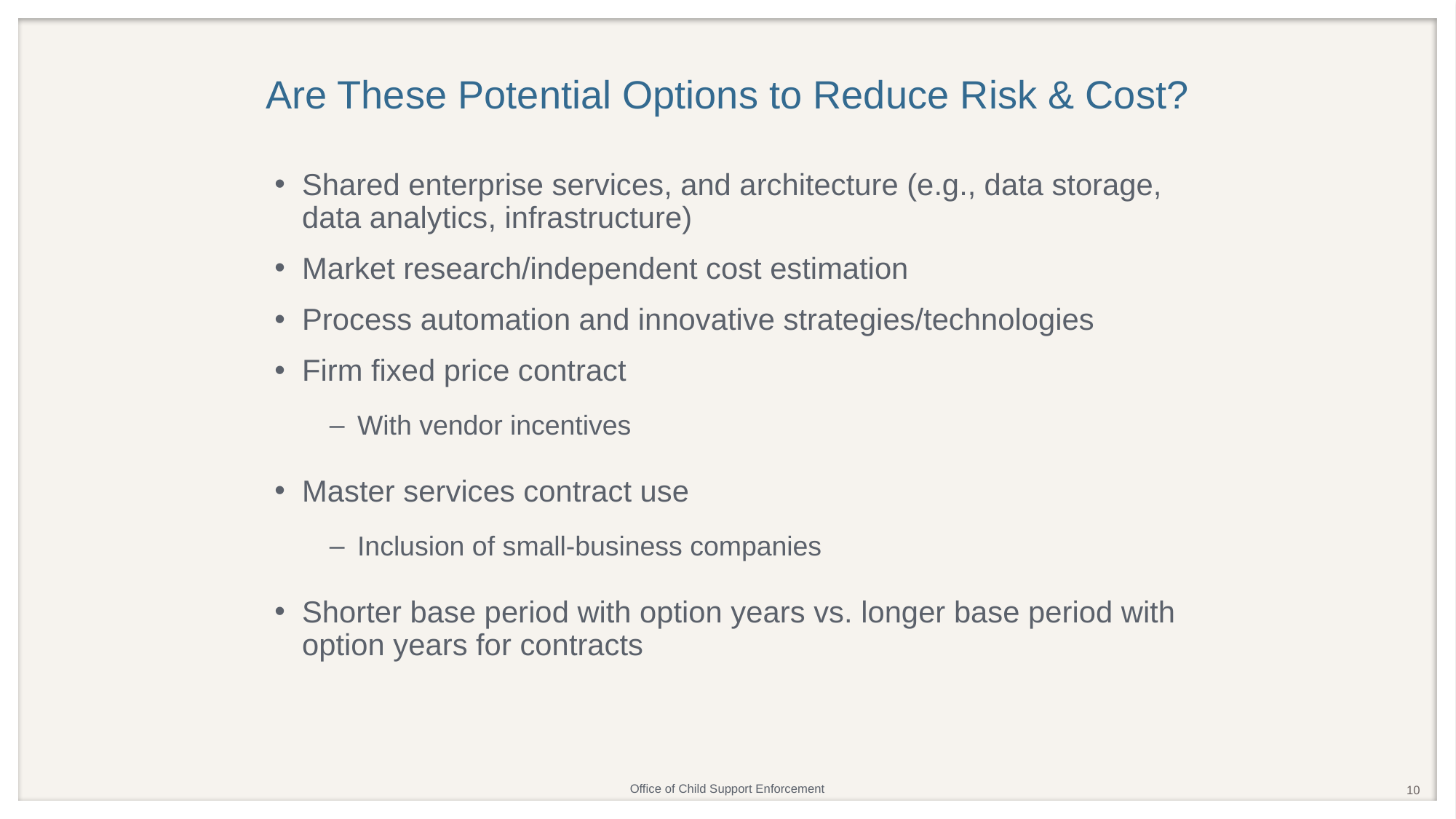

# Are These Potential Options to Reduce Risk & Cost?
Shared enterprise services, and architecture (e.g., data storage, data analytics, infrastructure)
Market research/independent cost estimation
Process automation and innovative strategies/technologies
Firm fixed price contract
With vendor incentives

Master services contract use
Inclusion of small-business companies

Shorter base period with option years vs. longer base period with option years for contracts

10